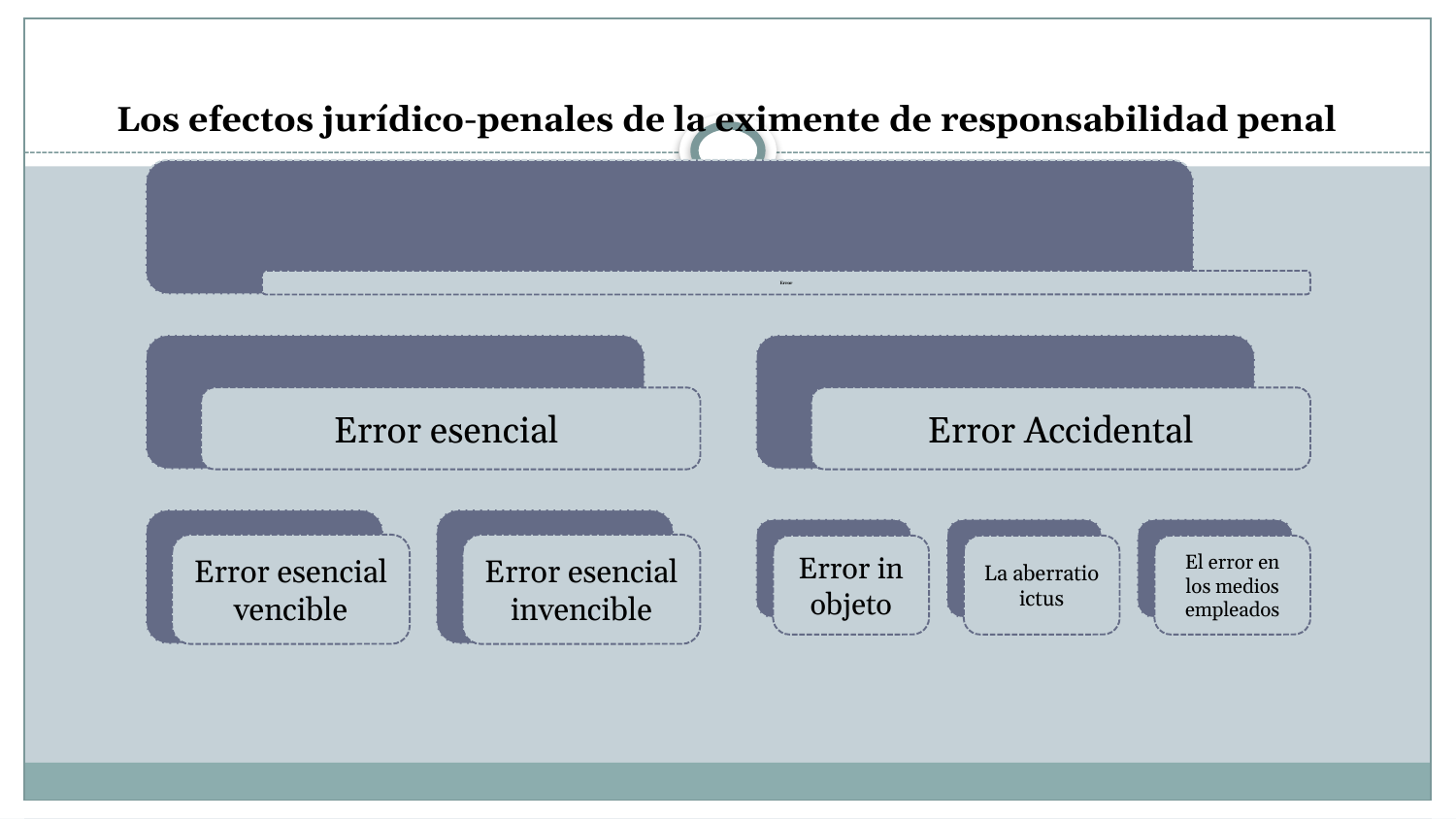

# Los efectos jurídico-penales de la eximente de responsabilidad penal
Error
Error esencial
Error esencial vencible
Error esencial invencible
Error Accidental
Error in objeto
La aberratio ictus
El error en los medios empleados